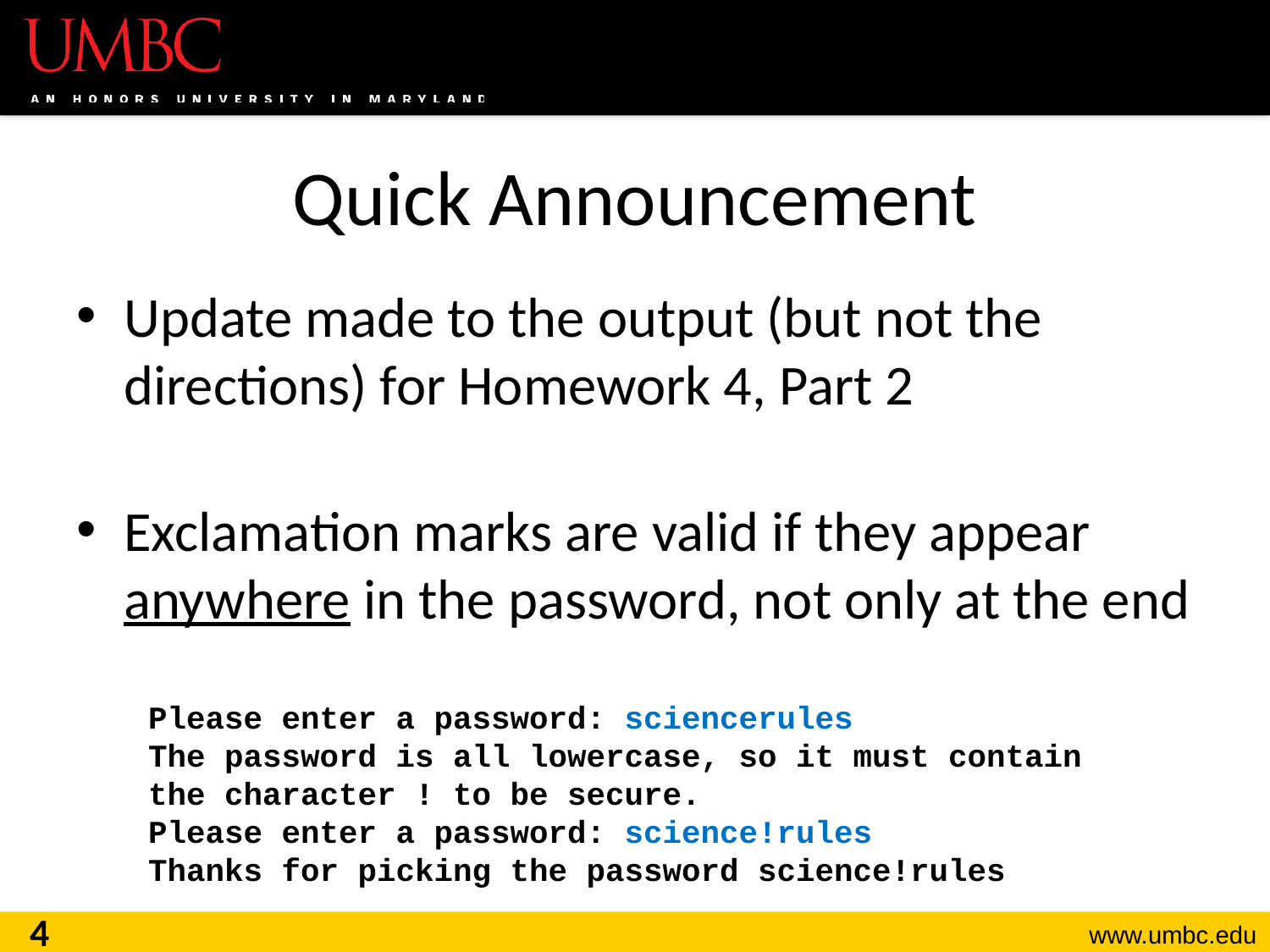

# Quick Announcement
Update made to the output (but not the directions) for Homework 4, Part 2

Exclamation marks are valid if they appear anywhere in the password, not only at the end

Please enter a password: sciencerules
The password is all lowercase, so it must contain
the character ! to be secure.
Please enter a password: science!rules
Thanks for picking the password science!rules

4